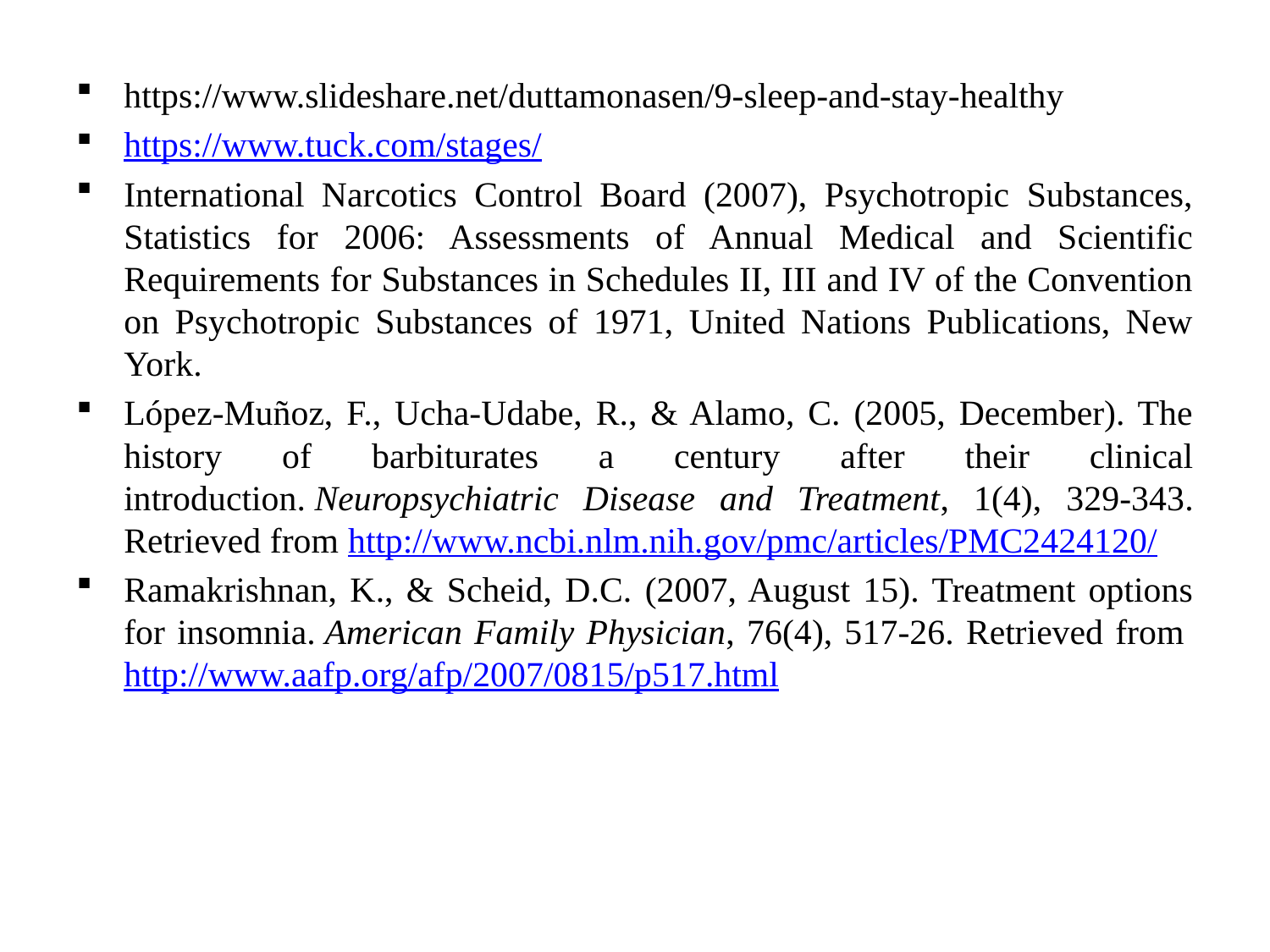

https://www.slideshare.net/duttamonasen/9-sleep-and-stay-healthy
https://www.tuck.com/stages/
International Narcotics Control Board (2007), Psychotropic Substances, Statistics for 2006: Assessments of Annual Medical and Scientific Requirements for Substances in Schedules II, III and IV of the Convention on Psychotropic Substances of 1971, United Nations Publications, New York.
López-Muñoz, F., Ucha-Udabe, R., & Alamo, C. (2005, December). The history of barbiturates a century after their clinical introduction. Neuropsychiatric Disease and Treatment, 1(4), 329-343. Retrieved from http://www.ncbi.nlm.nih.gov/pmc/articles/PMC2424120/
Ramakrishnan, K., & Scheid, D.C. (2007, August 15). Treatment options for insomnia. American Family Physician, 76(4), 517-26. Retrieved from http://www.aafp.org/afp/2007/0815/p517.html